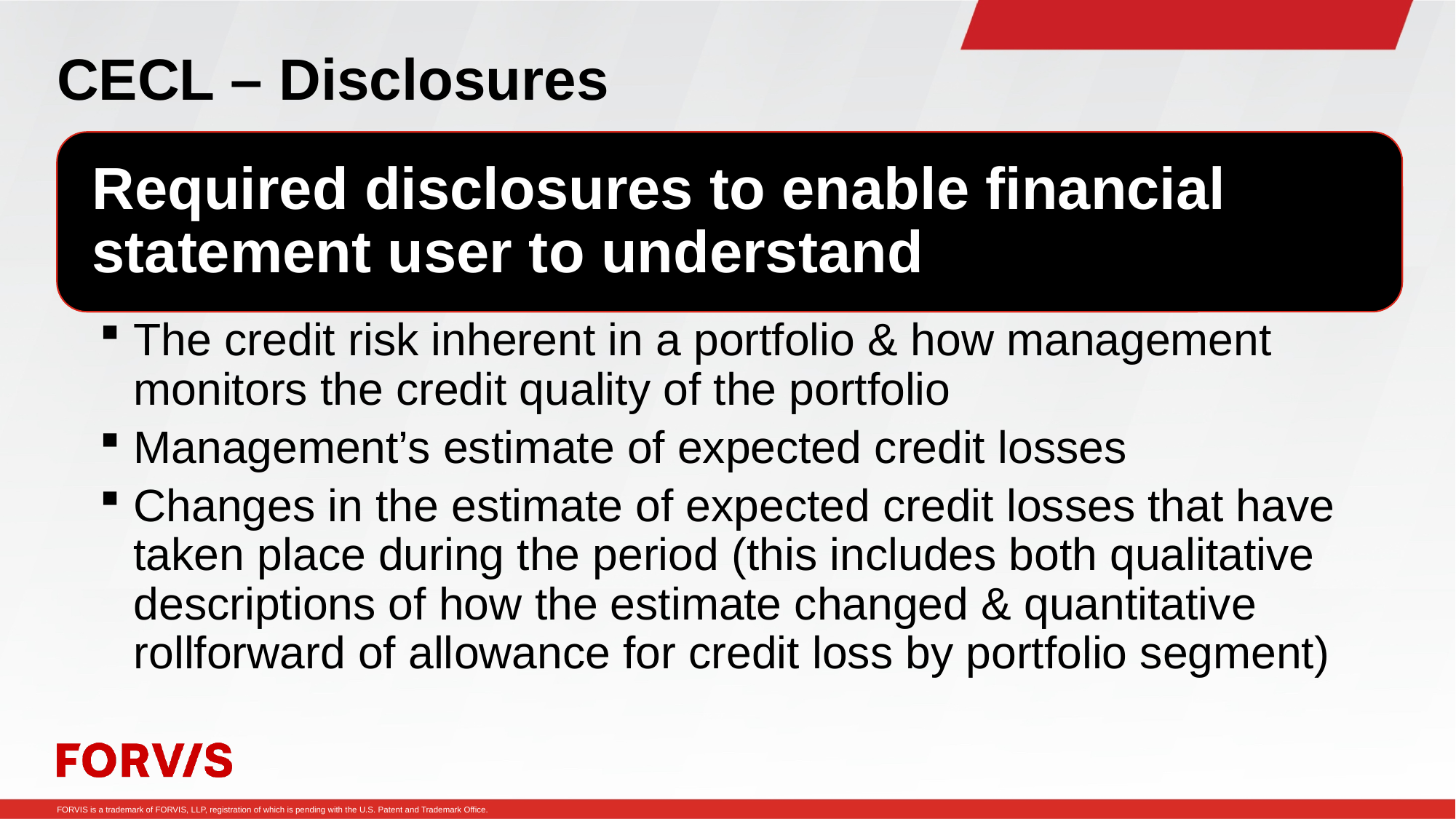

# CECL – Disclosures
Required disclosures to enable financial statement user to understand
The credit risk inherent in a portfolio & how management monitors the credit quality of the portfolio
Management’s estimate of expected credit losses
Changes in the estimate of expected credit losses that have taken place during the period (this includes both qualitative descriptions of how the estimate changed & quantitative rollforward of allowance for credit loss by portfolio segment)